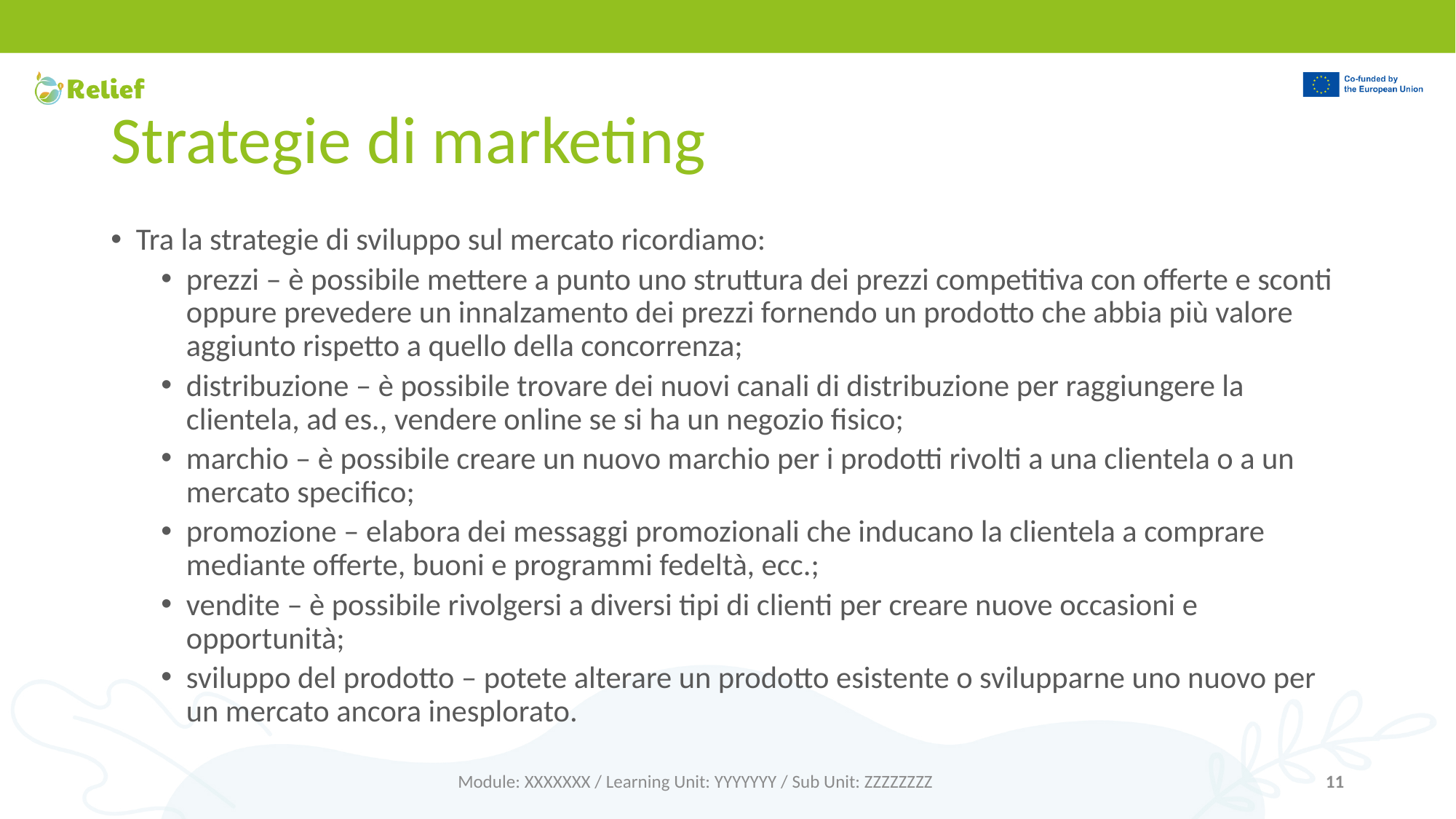

# Strategie di marketing
Tra la strategie di sviluppo sul mercato ricordiamo:
prezzi – è possibile mettere a punto uno struttura dei prezzi competitiva con offerte e sconti oppure prevedere un innalzamento dei prezzi fornendo un prodotto che abbia più valore aggiunto rispetto a quello della concorrenza;
distribuzione – è possibile trovare dei nuovi canali di distribuzione per raggiungere la clientela, ad es., vendere online se si ha un negozio fisico;
marchio – è possibile creare un nuovo marchio per i prodotti rivolti a una clientela o a un mercato specifico;
promozione – elabora dei messaggi promozionali che inducano la clientela a comprare mediante offerte, buoni e programmi fedeltà, ecc.;
vendite – è possibile rivolgersi a diversi tipi di clienti per creare nuove occasioni e opportunità;
sviluppo del prodotto – potete alterare un prodotto esistente o svilupparne uno nuovo per un mercato ancora inesplorato.

Module: XXXXXXX / Learning Unit: YYYYYYY / Sub Unit: ZZZZZZZZ
11